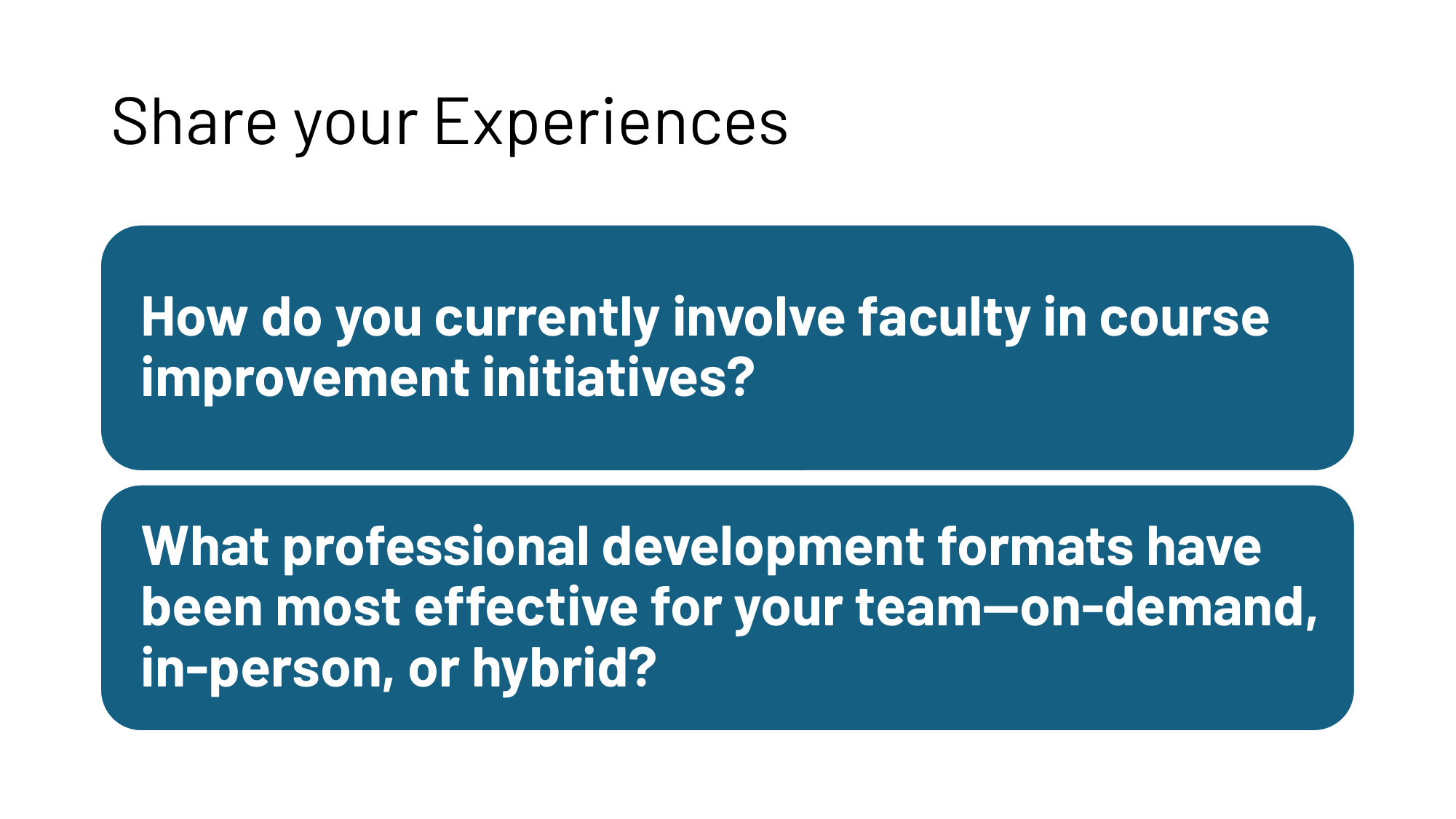

# Share your Experiences
How do you currently involve faculty in course improvement initiatives?
What professional development formats have been most effective for your team—on-demand, in-person, or hybrid?